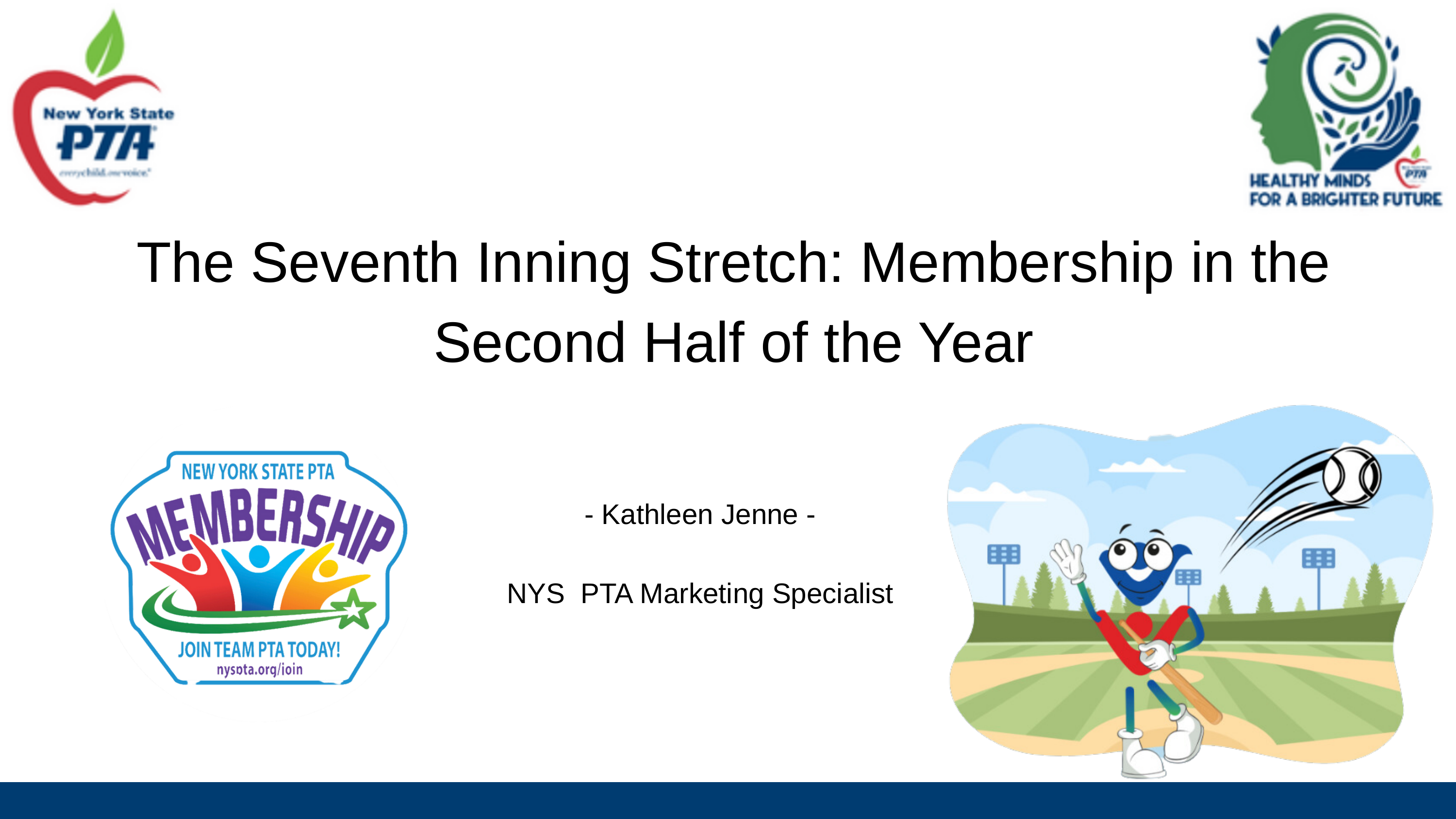

The Seventh Inning Stretch: Membership in the Second Half of the Year

- Kathleen Jenne -

NYS  PTA Marketing Specialist